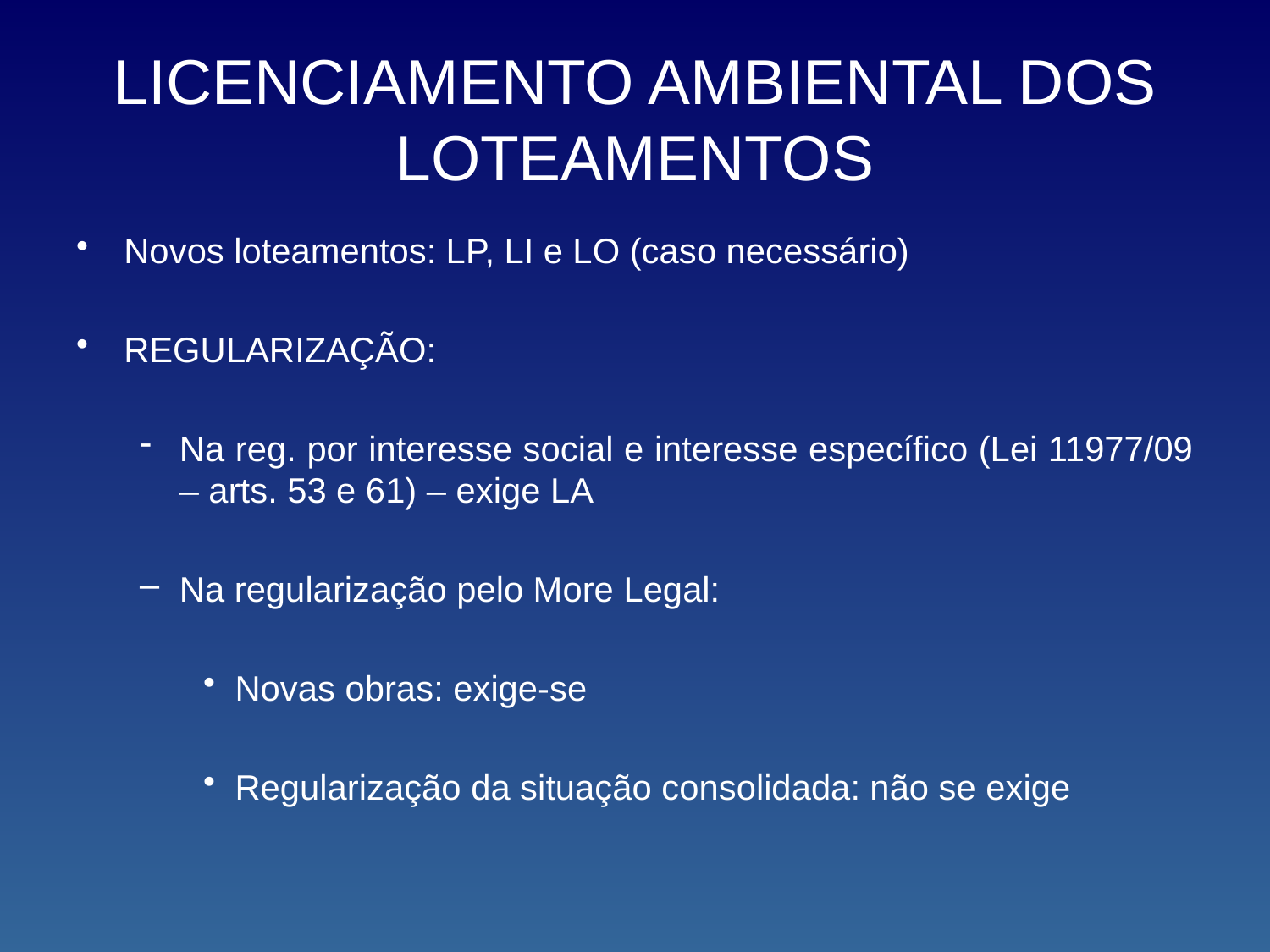

# LICENCIAMENTO AMBIENTAL DOS LOTEAMENTOS
Novos loteamentos: LP, LI e LO (caso necessário)

REGULARIZAÇÃO:

Na reg. por interesse social e interesse específico (Lei 11977/09 – arts. 53 e 61) – exige LA

Na regularização pelo More Legal:

Novas obras: exige-se

Regularização da situação consolidada: não se exige